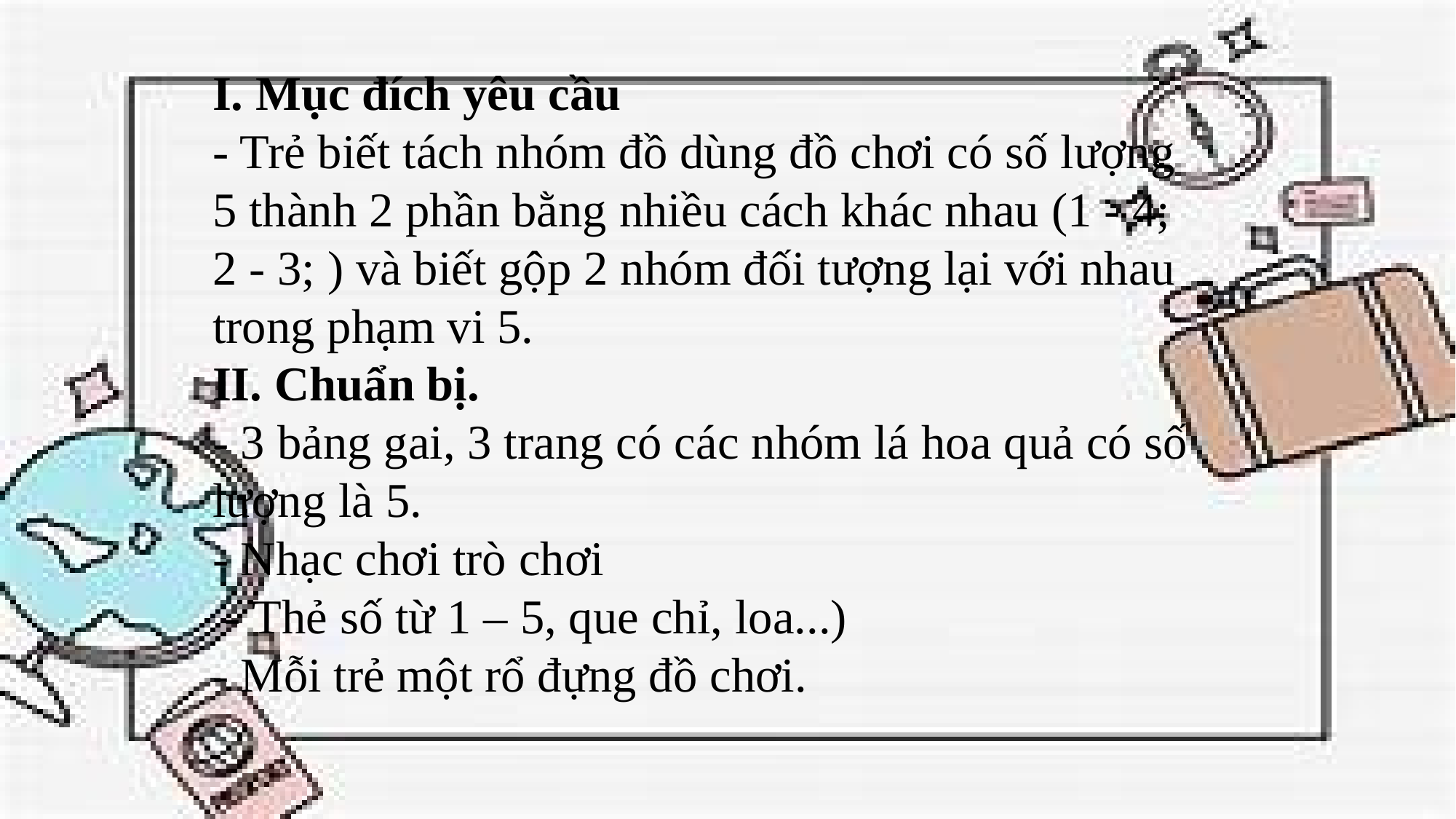

I. Mục đích yêu cầu
- Trẻ biết tách nhóm đồ dùng đồ chơi có số lượng 5 thành 2 phần bằng nhiều cách khác nhau (1 - 4; 2 - 3; ) và biết gộp 2 nhóm đối tượng lại với nhau trong phạm vi 5.
II. Chuẩn bị.
- 3 bảng gai, 3 trang có các nhóm lá hoa quả có số lượng là 5.
- Nhạc chơi trò chơi
 - Thẻ số từ 1 – 5, que chỉ, loa...)
- Mỗi trẻ một rổ đựng đồ chơi.